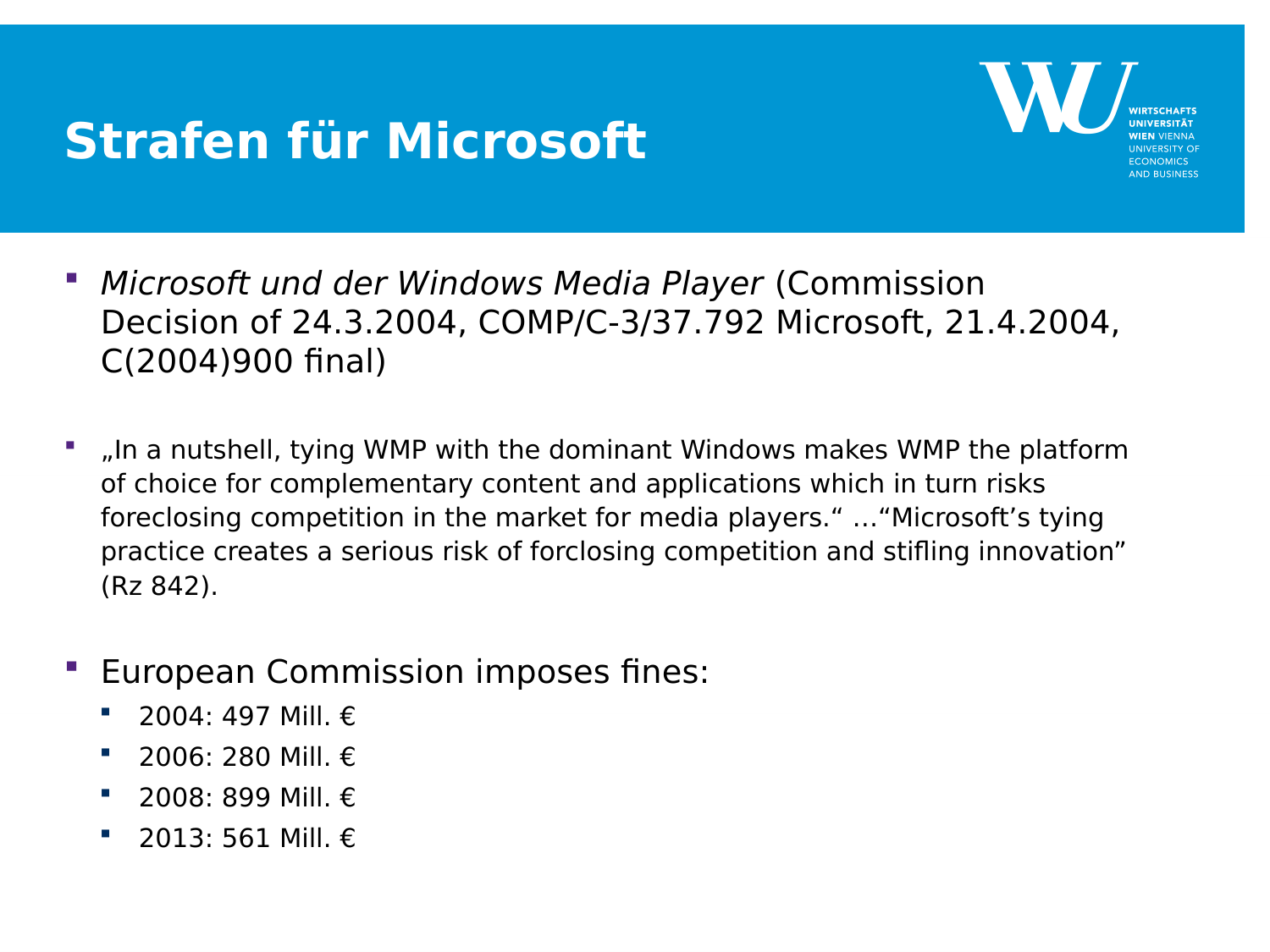

# Strafen für Microsoft
Microsoft und der Windows Media Player (Commission Decision of 24.3.2004, COMP/C-3/37.792 Microsoft, 21.4.2004, C(2004)900 final)

„In a nutshell, tying WMP with the dominant Windows makes WMP the platform of choice for complementary content and applications which in turn risks foreclosing competition in the market for media players.“ …“Microsoft’s tying practice creates a serious risk of forclosing competition and stifling innovation” (Rz 842).

European Commission imposes fines:
2004: 497 Mill. €
2006: 280 Mill. €
2008: 899 Mill. €
2013: 561 Mill. €